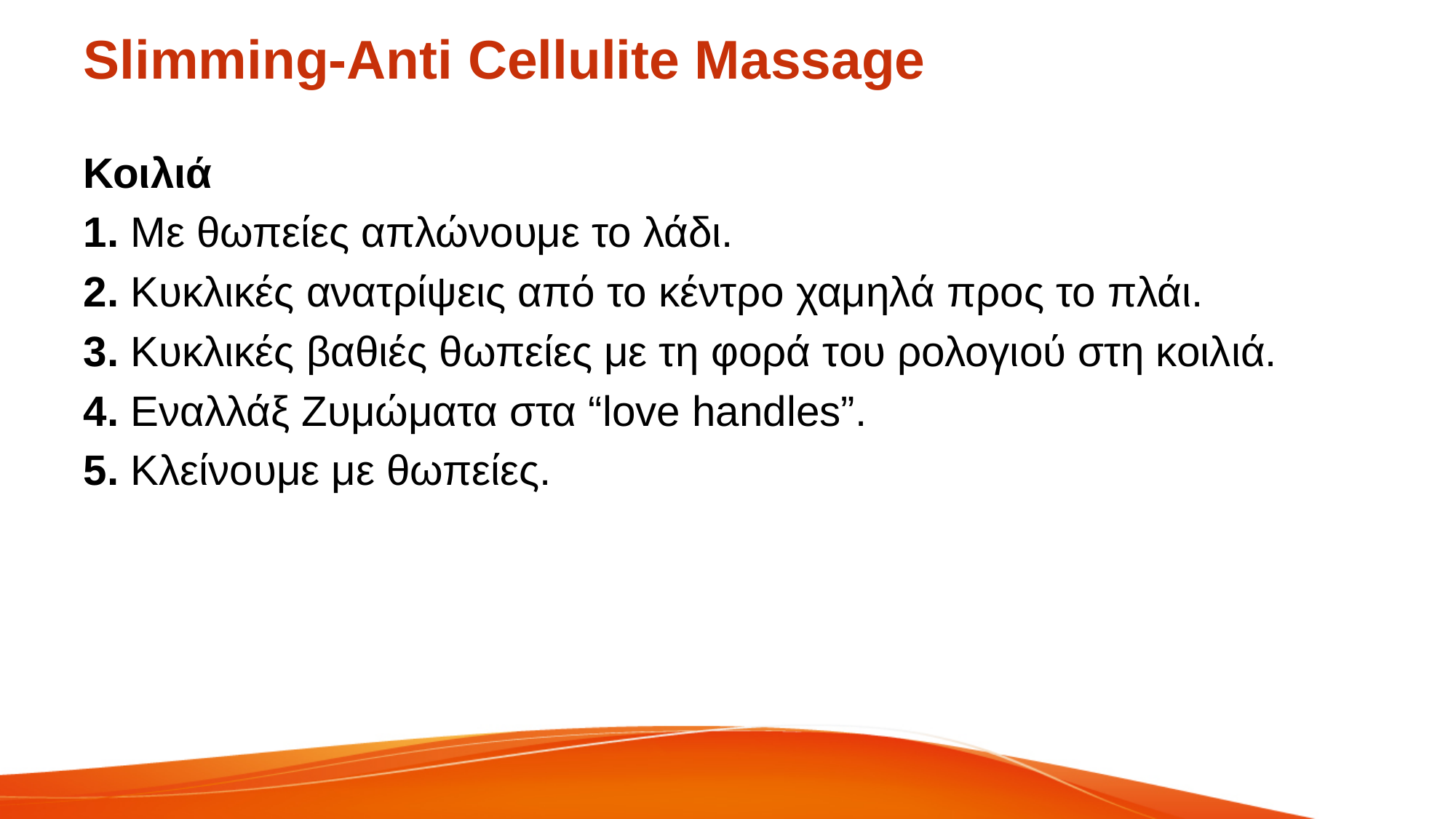

# Slimming-Anti Cellulite Massage
Κοιλιά
1. Με θωπείες απλώνουμε το λάδι.
2. Κυκλικές ανατρίψεις από το κέντρο χαμηλά προς το πλάι.
3. Κυκλικές βαθιές θωπείες με τη φορά του ρολογιού στη κοιλιά.
4. Εναλλάξ Ζυμώματα στα “love handles”.
5. Κλείνουμε με θωπείες.